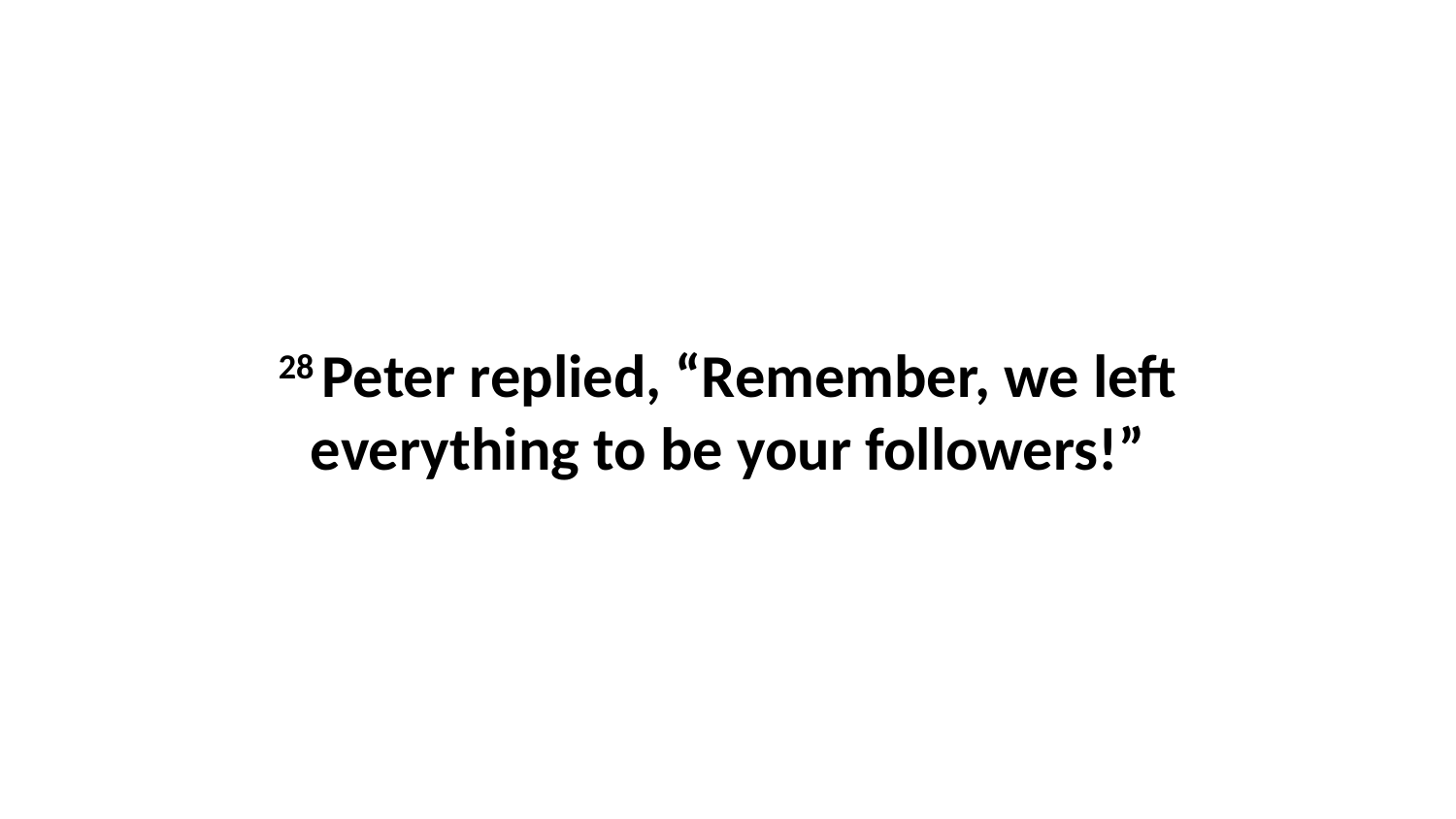

28 Peter replied, “Remember, we left everything to be your followers!”